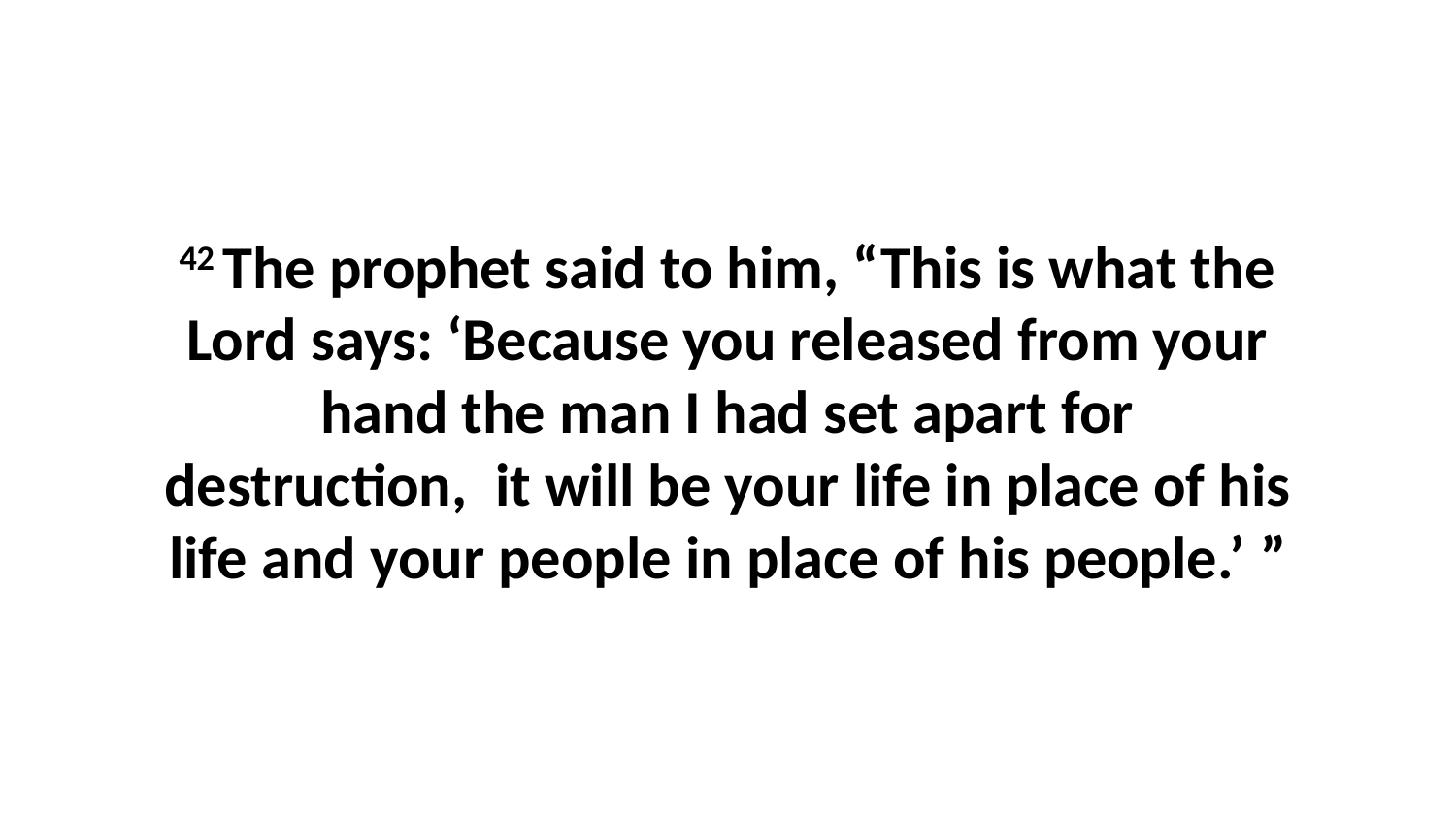

42 The prophet said to him, “This is what the Lord says: ‘Because you released from your hand the man I had set apart for destruction,  it will be your life in place of his life and your people in place of his people.’ ”